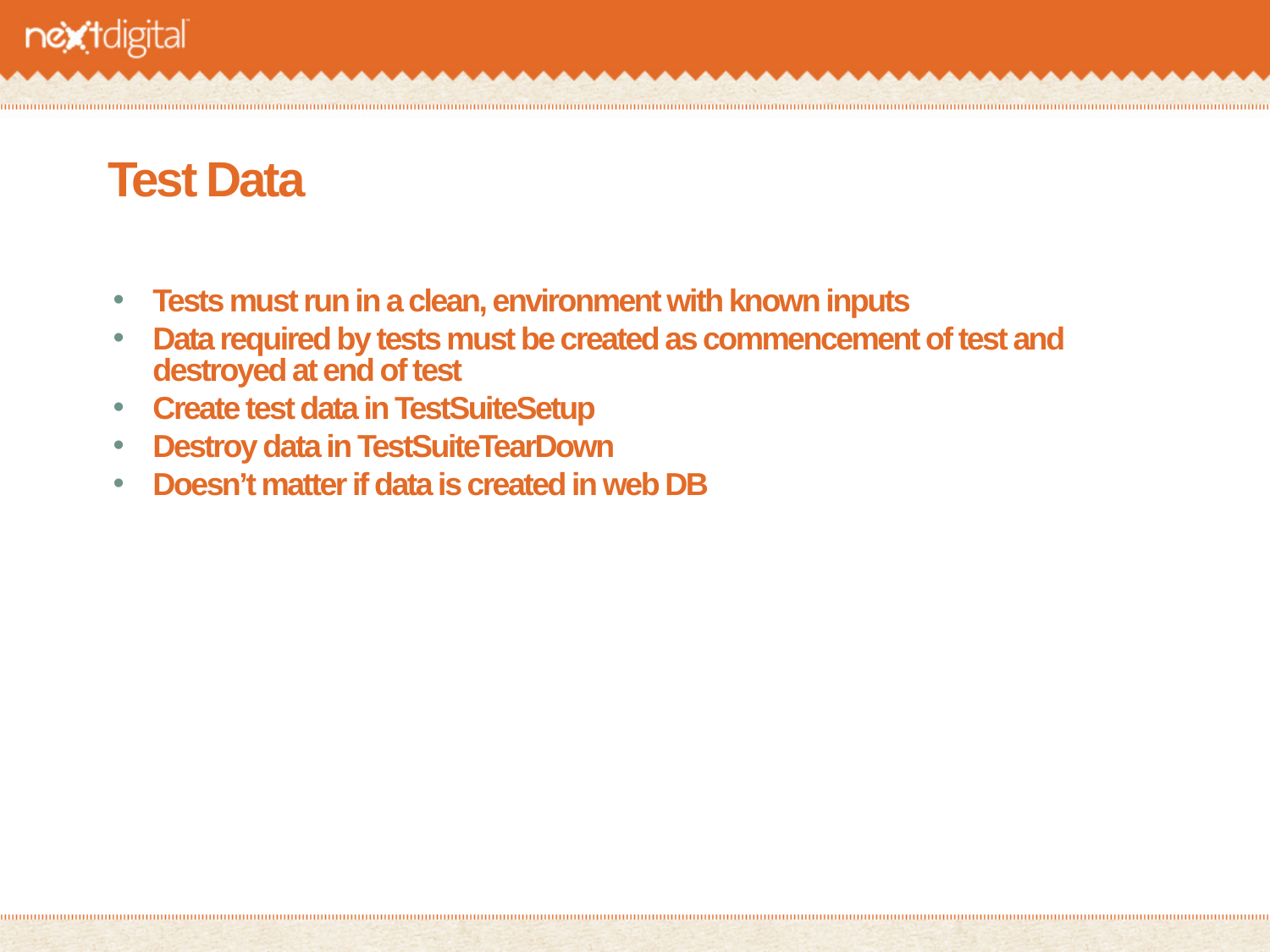

# Test Data

Tests must run in a clean, environment with known inputs
Data required by tests must be created as commencement of test and destroyed at end of test
Create test data in TestSuiteSetup
Destroy data in TestSuiteTearDown
Doesn’t matter if data is created in web DB